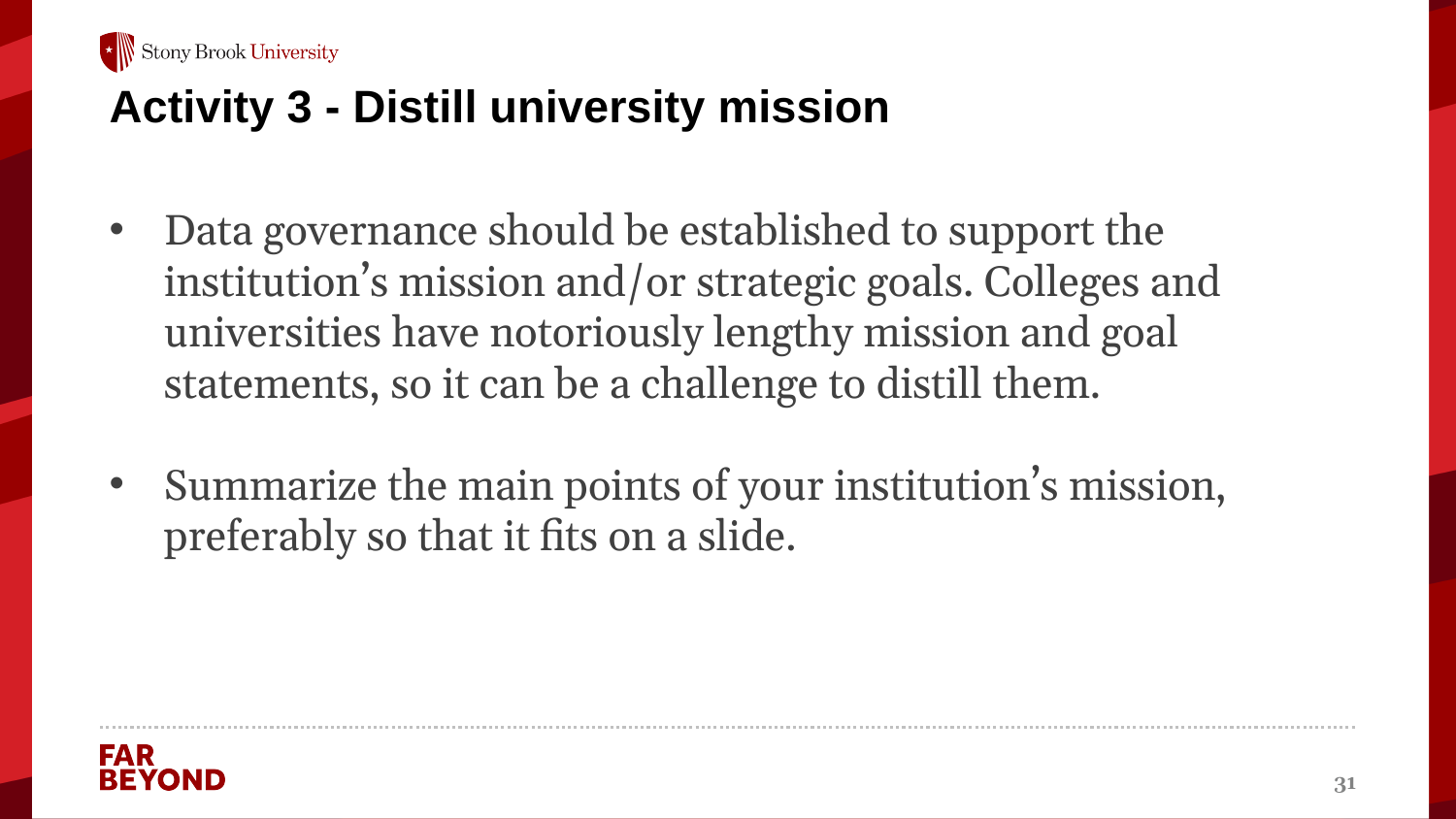

# Activity 3 - Distill university mission
Data governance should be established to support the institution’s mission and/or strategic goals. Colleges and universities have notoriously lengthy mission and goal statements, so it can be a challenge to distill them.

Summarize the main points of your institution’s mission, preferably so that it fits on a slide.